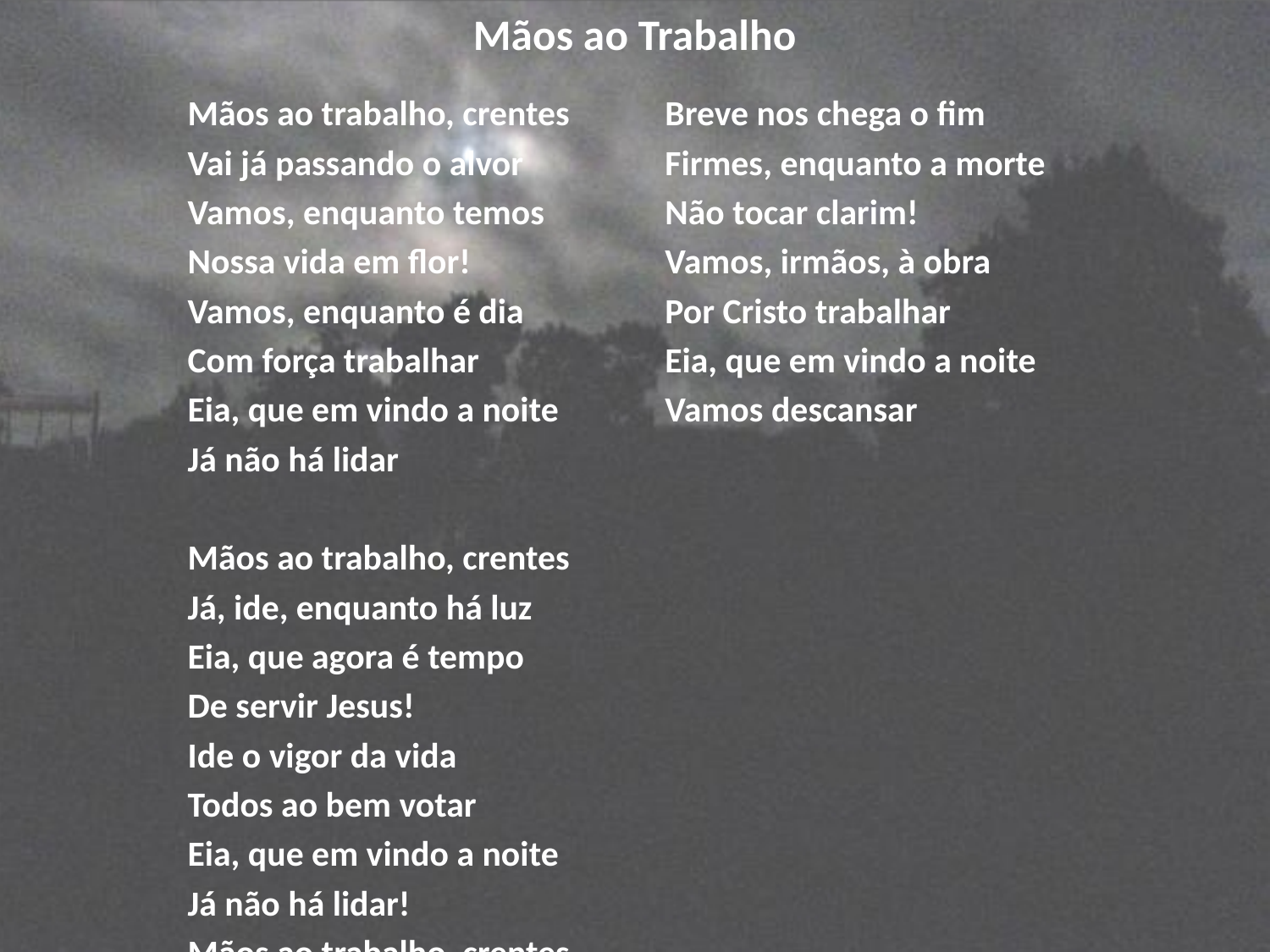

# Mãos ao Trabalho
Mãos ao trabalho, crentes
Vai já passando o alvor
Vamos, enquanto temos
Nossa vida em flor!
Vamos, enquanto é dia
Com força trabalhar
Eia, que em vindo a noite
Já não há lidar

Mãos ao trabalho, crentes
Já, ide, enquanto há luz
Eia, que agora é tempo
De servir Jesus!
Ide o vigor da vida
Todos ao bem votar
Eia, que em vindo a noite
Já não há lidar!
Mãos ao trabalho, crentes
Breve nos chega o fim
Firmes, enquanto a morte
Não tocar clarim!
Vamos, irmãos, à obra
Por Cristo trabalhar
Eia, que em vindo a noite
Vamos descansar